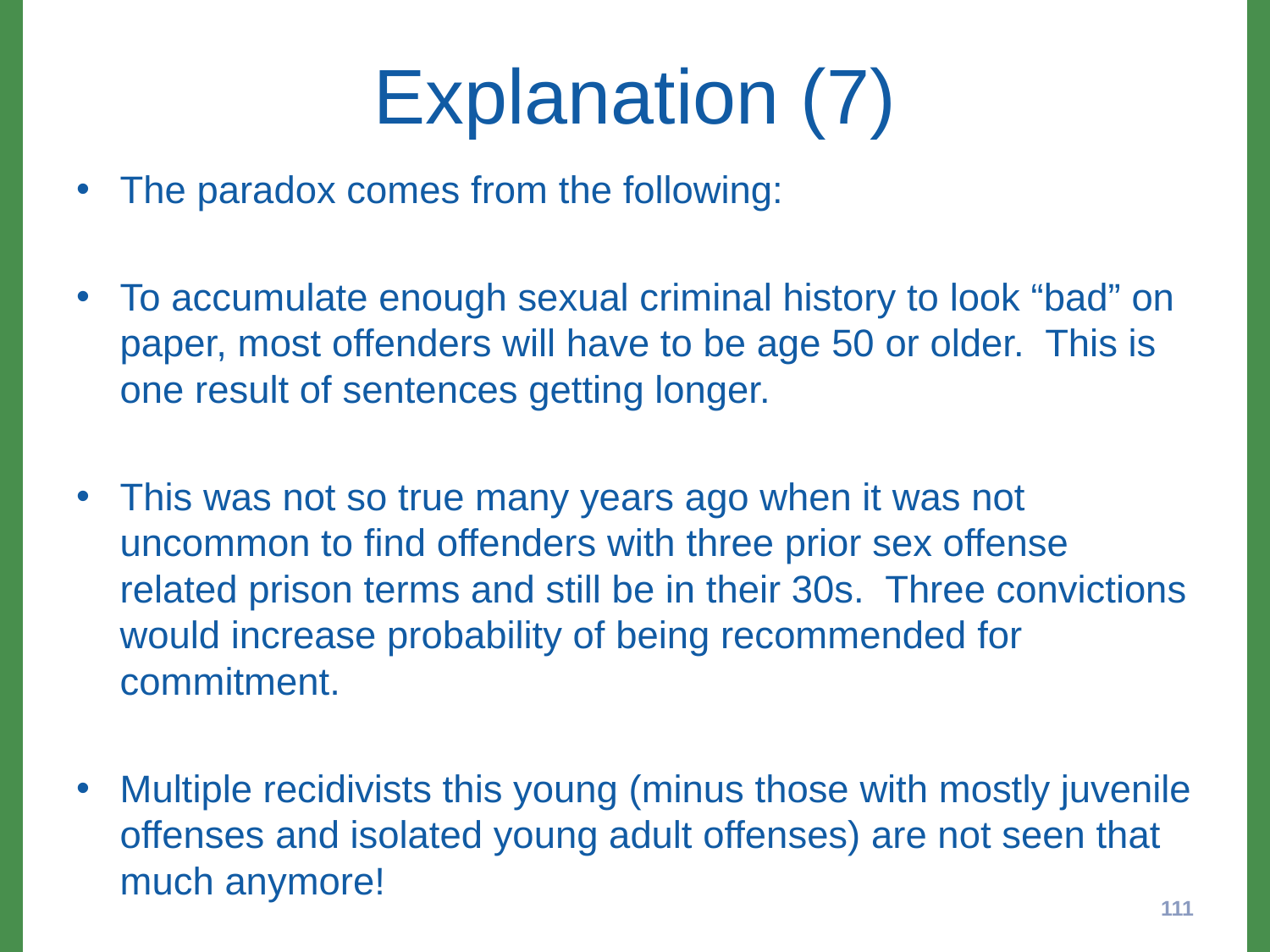

# Explanation (7)
The paradox comes from the following:

To accumulate enough sexual criminal history to look “bad” on paper, most offenders will have to be age 50 or older.  This is one result of sentences getting longer.

This was not so true many years ago when it was not uncommon to find offenders with three prior sex offense related prison terms and still be in their 30s.  Three convictions would increase probability of being recommended for commitment.

Multiple recidivists this young (minus those with mostly juvenile offenses and isolated young adult offenses) are not seen that much anymore!
111